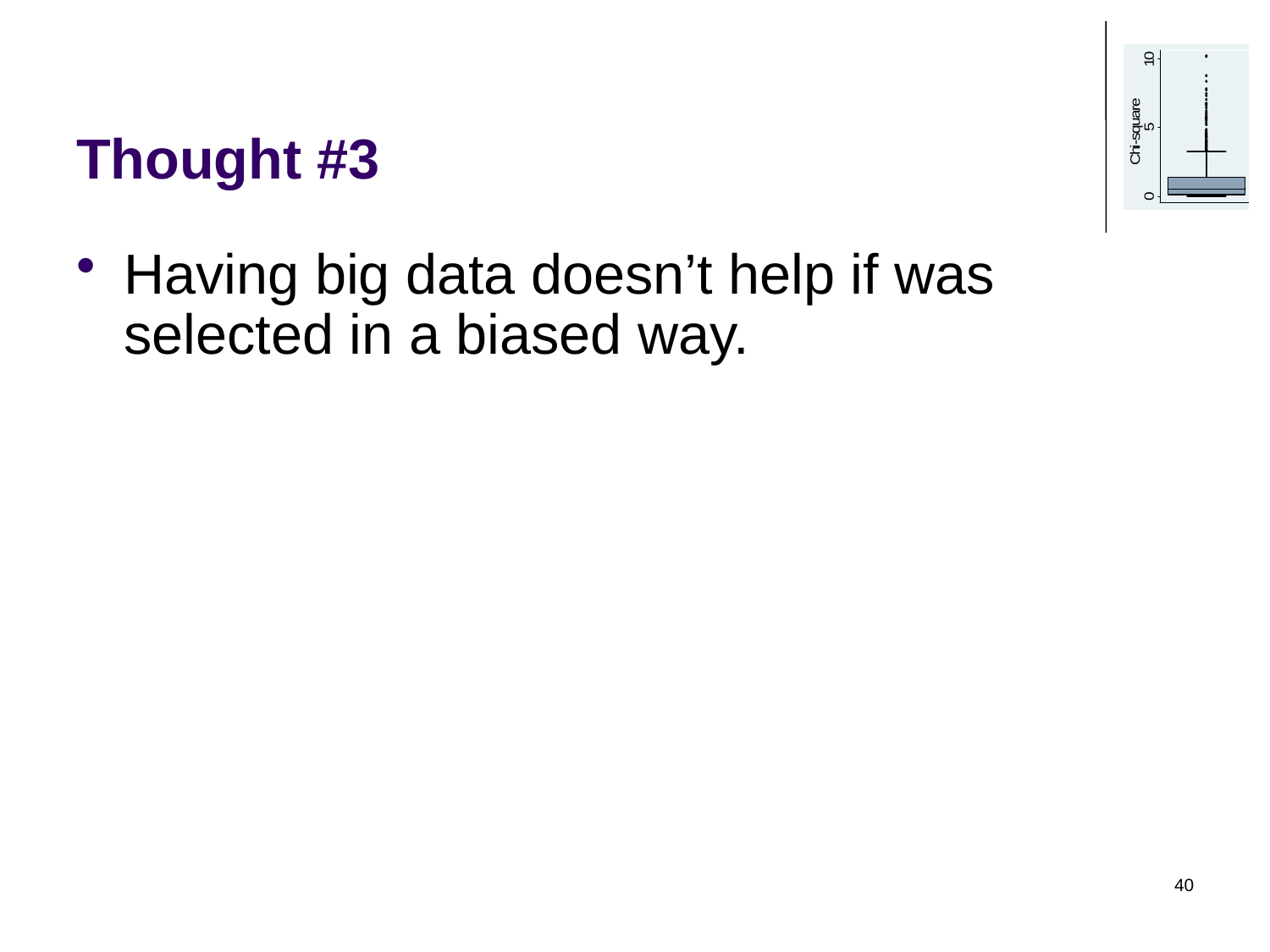

# Thought #3
Having big data doesn’t help if was selected in a biased way.

40